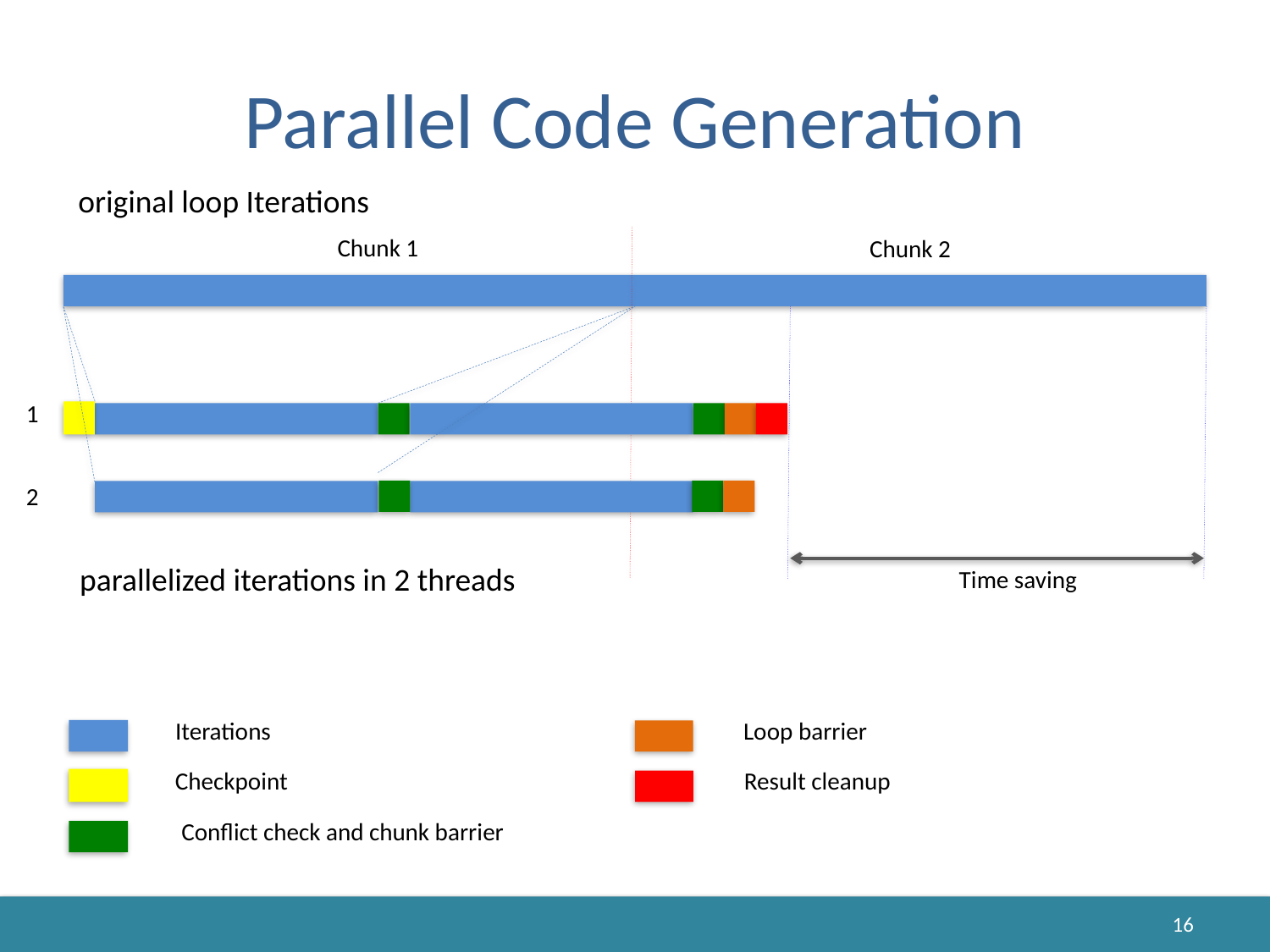

# Parallel Code Generation
original loop Iterations
Chunk 1
Chunk 2

1

2

parallelized iterations in 2 threads
Time saving
Iterations
Loop barrier

Checkpoint
Result cleanup

Conflict check and chunk barrier

16